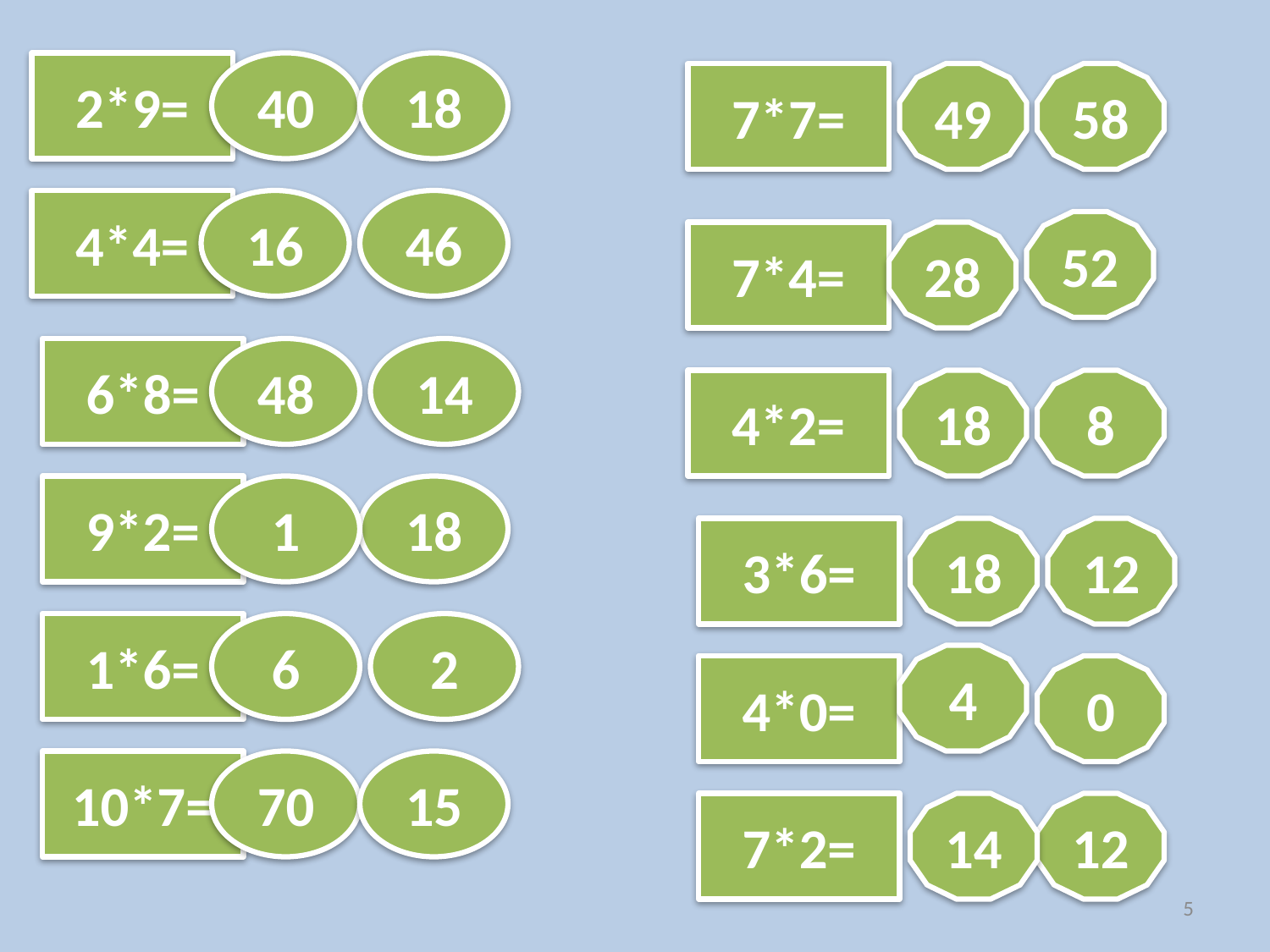

2*9=
40
18
7*7=
49
58
4*4=
16
46
52
7*4=
28
6*8=
48
14
4*2=
18
8
9*2=
1
18
3*6=
18
12
1*6=
6
2
4
4*0=
0
10*7=
70
15
7*2=
14
12
5